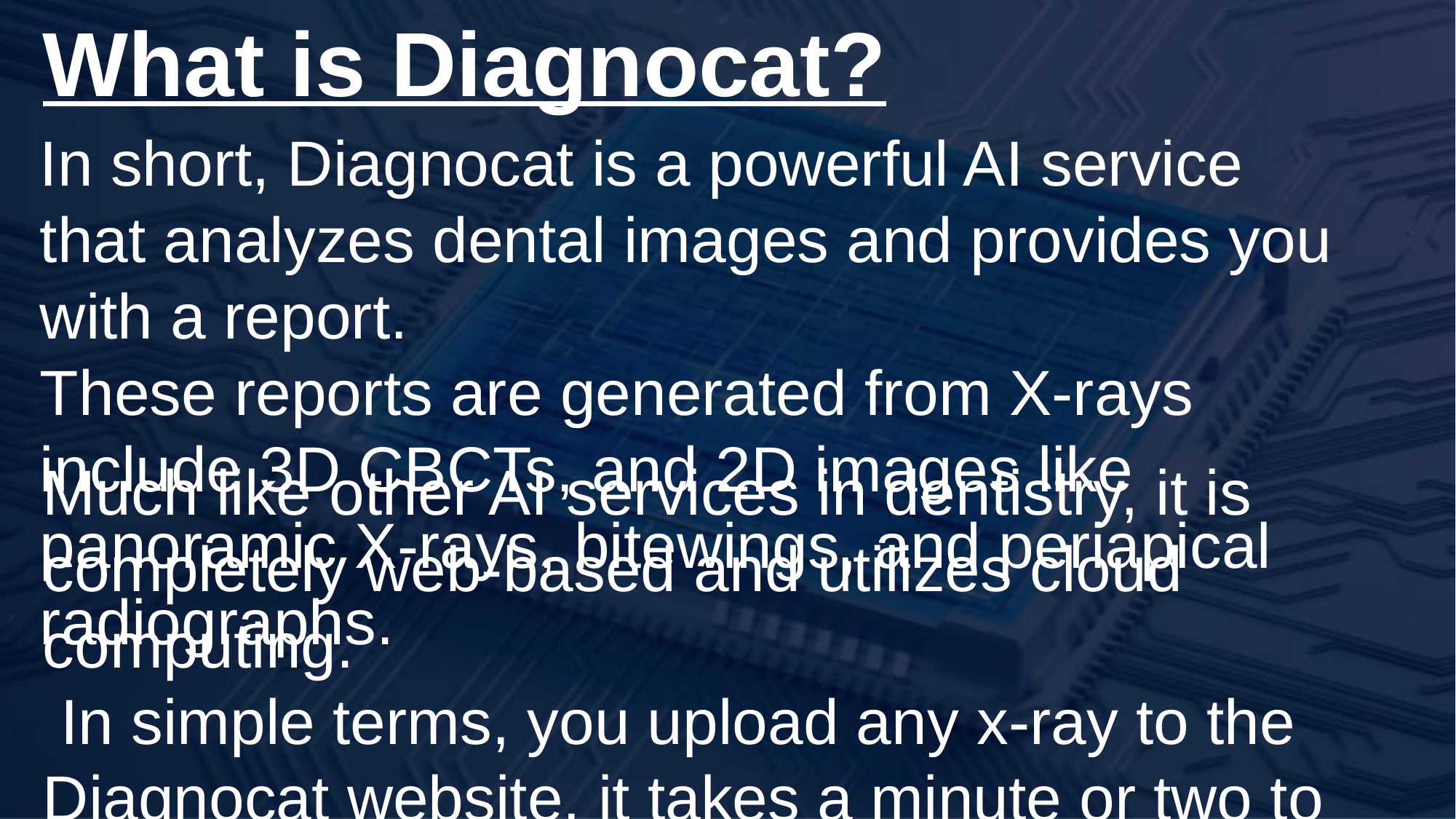

What is Diagnocat?
In short, Diagnocat is a powerful AI service that analyzes dental images and provides you with a report.
These reports are generated from X-rays include 3D CBCTs, and 2D images like panoramic X-rays, bitewings, and periapical radiographs.
Much like other AI services in dentistry, it is completely web-based and utilizes cloud computing.
 In simple terms, you upload any x-ray to the Diagnocat website, it takes a minute or two to read it, and then generates a report.